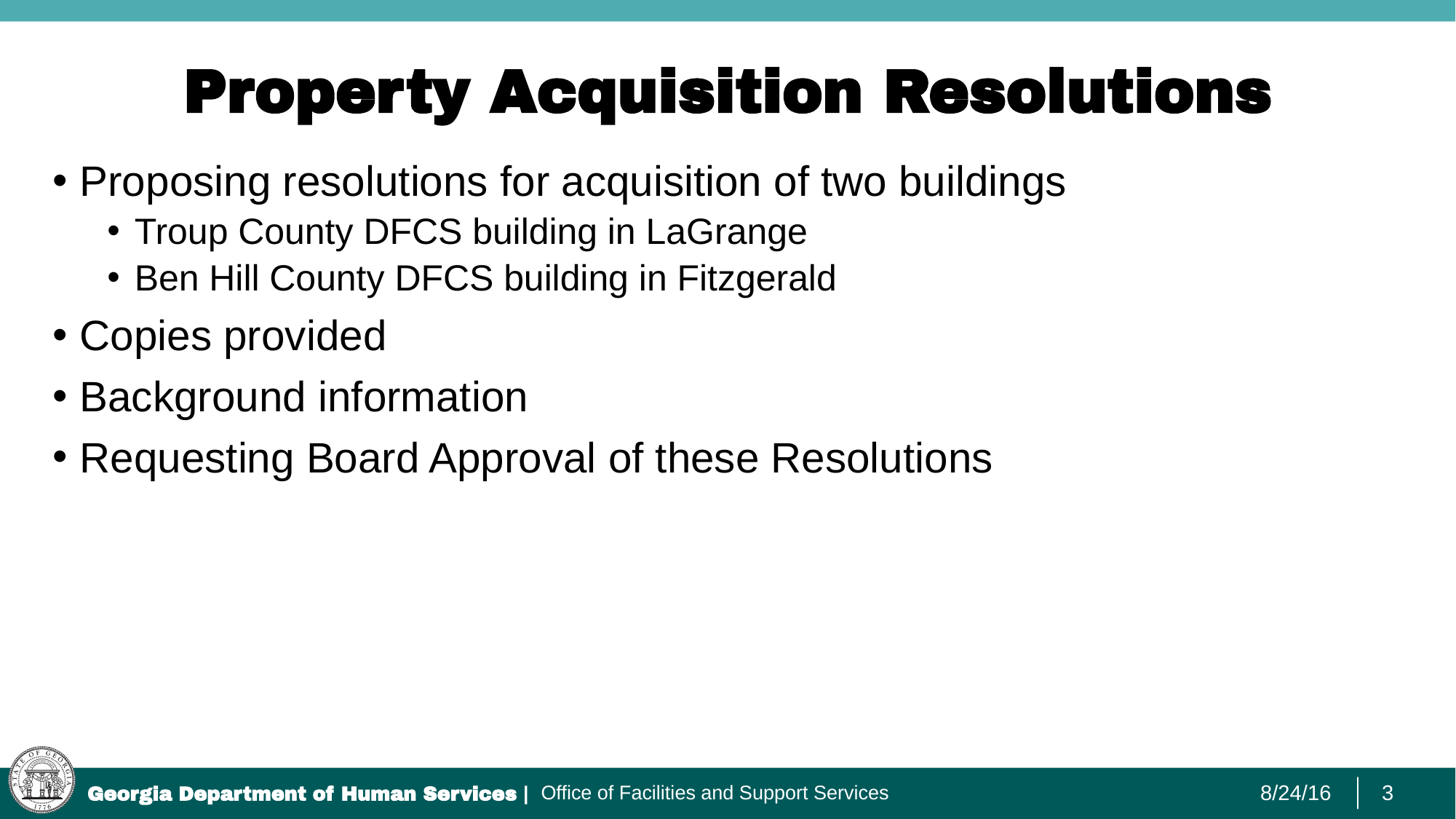

# Property Acquisition Resolutions
Proposing resolutions for acquisition of two buildings
Troup County DFCS building in LaGrange
Ben Hill County DFCS building in Fitzgerald
Copies provided
Background information
Requesting Board Approval of these Resolutions

Office of Facilities and Support Services